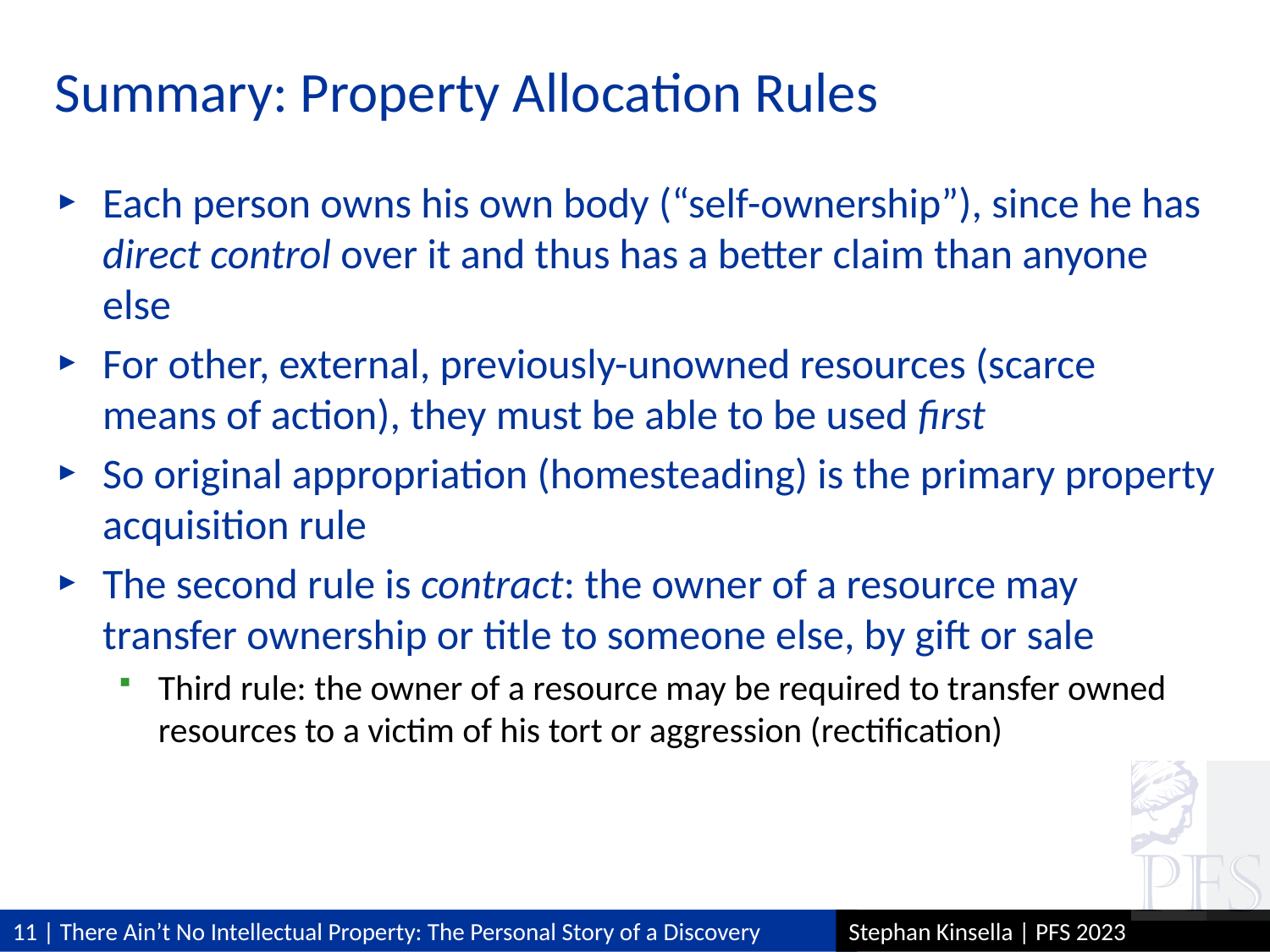

# Summary: Property Allocation Rules
Each person owns his own body (“self-ownership”), since he has direct control over it and thus has a better claim than anyone else
For other, external, previously-unowned resources (scarce means of action), they must be able to be used first
So original appropriation (homesteading) is the primary property acquisition rule
The second rule is contract: the owner of a resource may transfer ownership or title to someone else, by gift or sale
Third rule: the owner of a resource may be required to transfer owned resources to a victim of his tort or aggression (rectification)